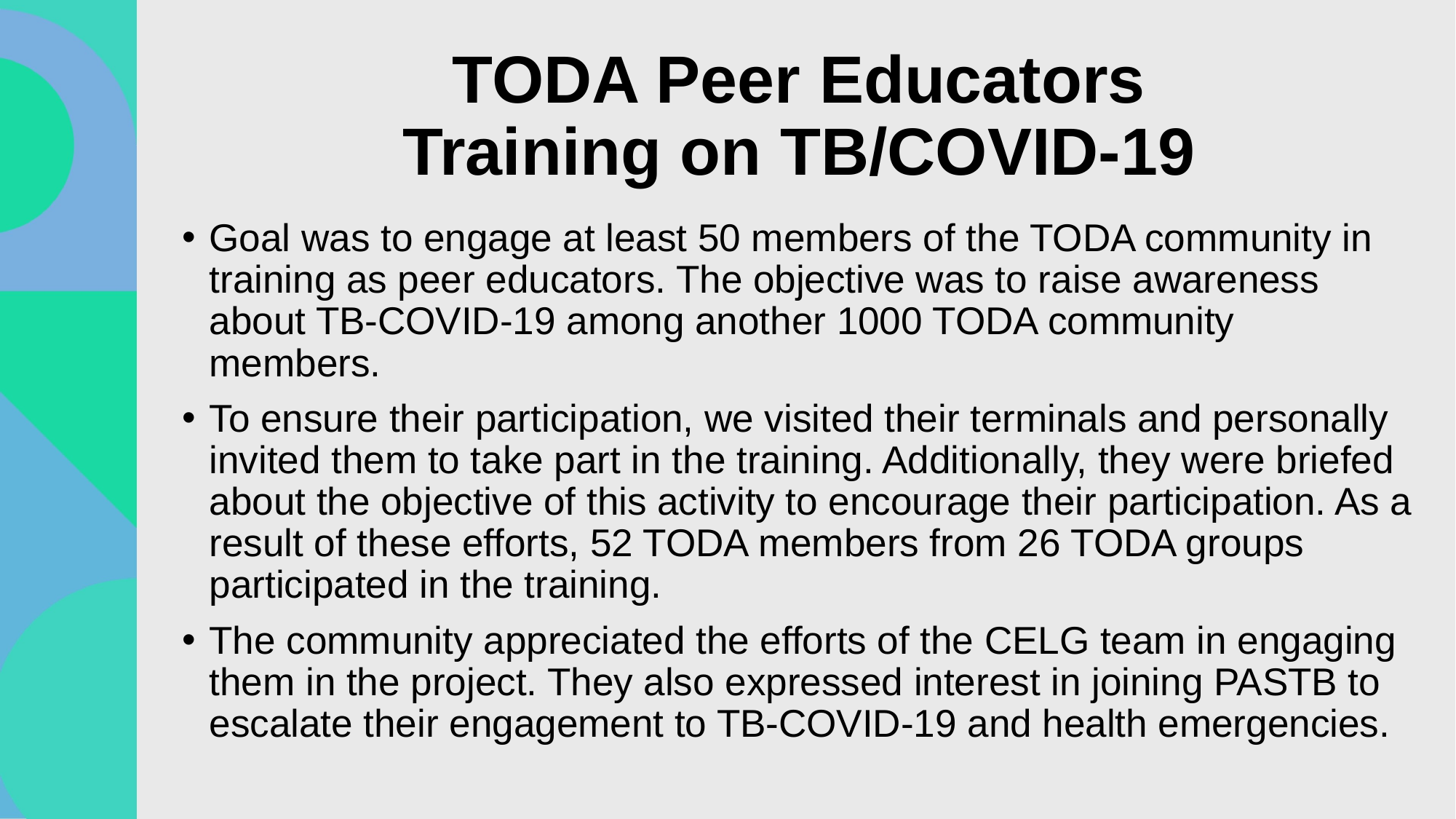

# TODA Peer Educators Training on TB/COVID-19
Goal was to engage at least 50 members of the TODA community in training as peer educators. The objective was to raise awareness about TB-COVID-19 among another 1000 TODA community members.
To ensure their participation, we visited their terminals and personally invited them to take part in the training. Additionally, they were briefed about the objective of this activity to encourage their participation. As a result of these efforts, 52 TODA members from 26 TODA groups participated in the training.
The community appreciated the efforts of the CELG team in engaging them in the project. They also expressed interest in joining PASTB to escalate their engagement to TB-COVID-19 and health emergencies.